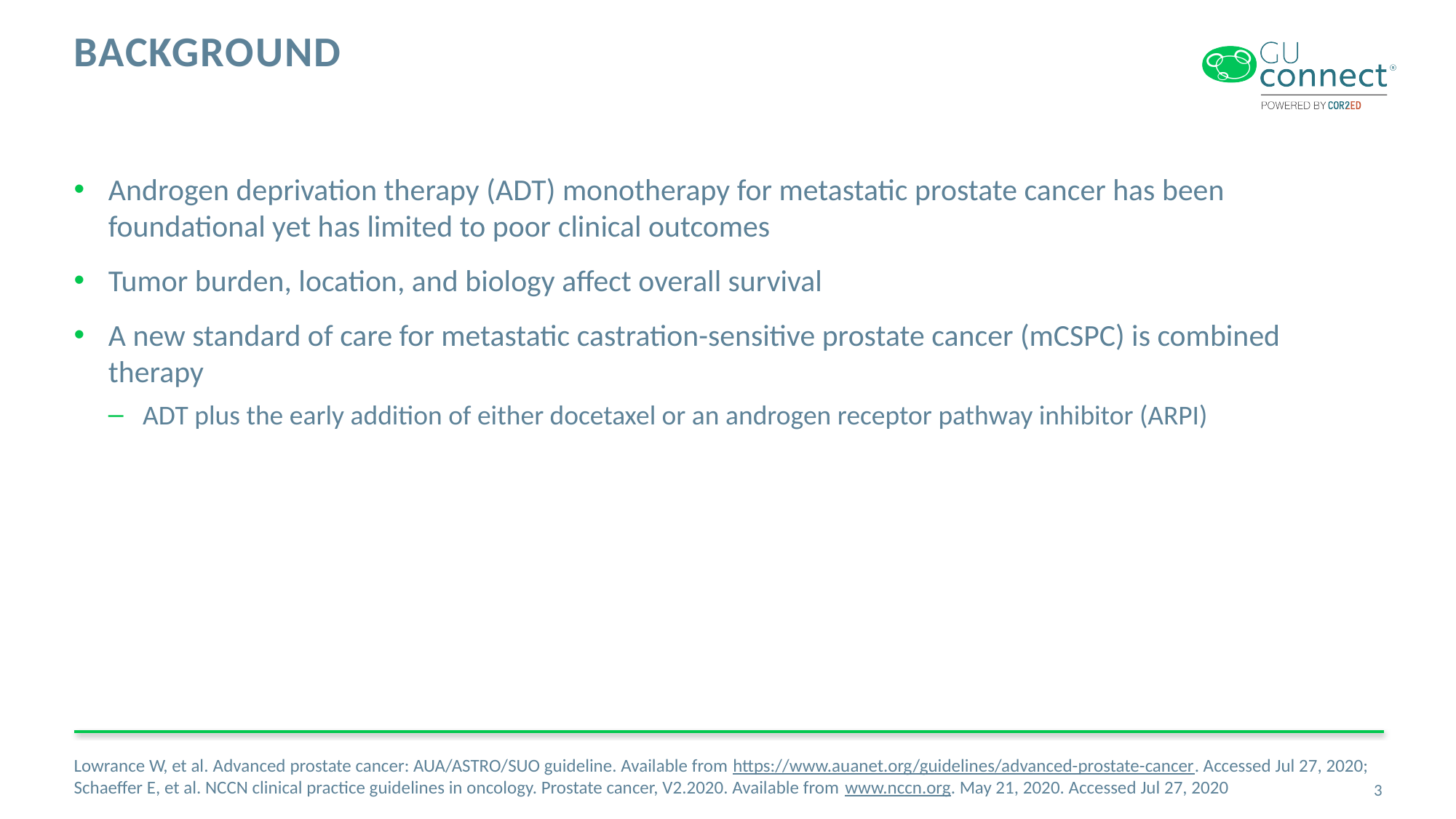

# Background
Androgen deprivation therapy (ADT) monotherapy for metastatic prostate cancer has been foundational yet has limited to poor clinical outcomes
Tumor burden, location, and biology affect overall survival
A new standard of care for metastatic castration-sensitive prostate cancer (mCSPC) is combined therapy
ADT plus the early addition of either docetaxel or an androgen receptor pathway inhibitor (ARPI)
Lowrance W, et al. Advanced prostate cancer: AUA/ASTRO/SUO guideline. Available from https://www.auanet.org/guidelines/advanced-prostate-cancer. Accessed Jul 27, 2020;
Schaeffer E, et al. NCCN clinical practice guidelines in oncology. Prostate cancer, V2.2020. Available from www.nccn.org. May 21, 2020. Accessed Jul 27, 2020
3